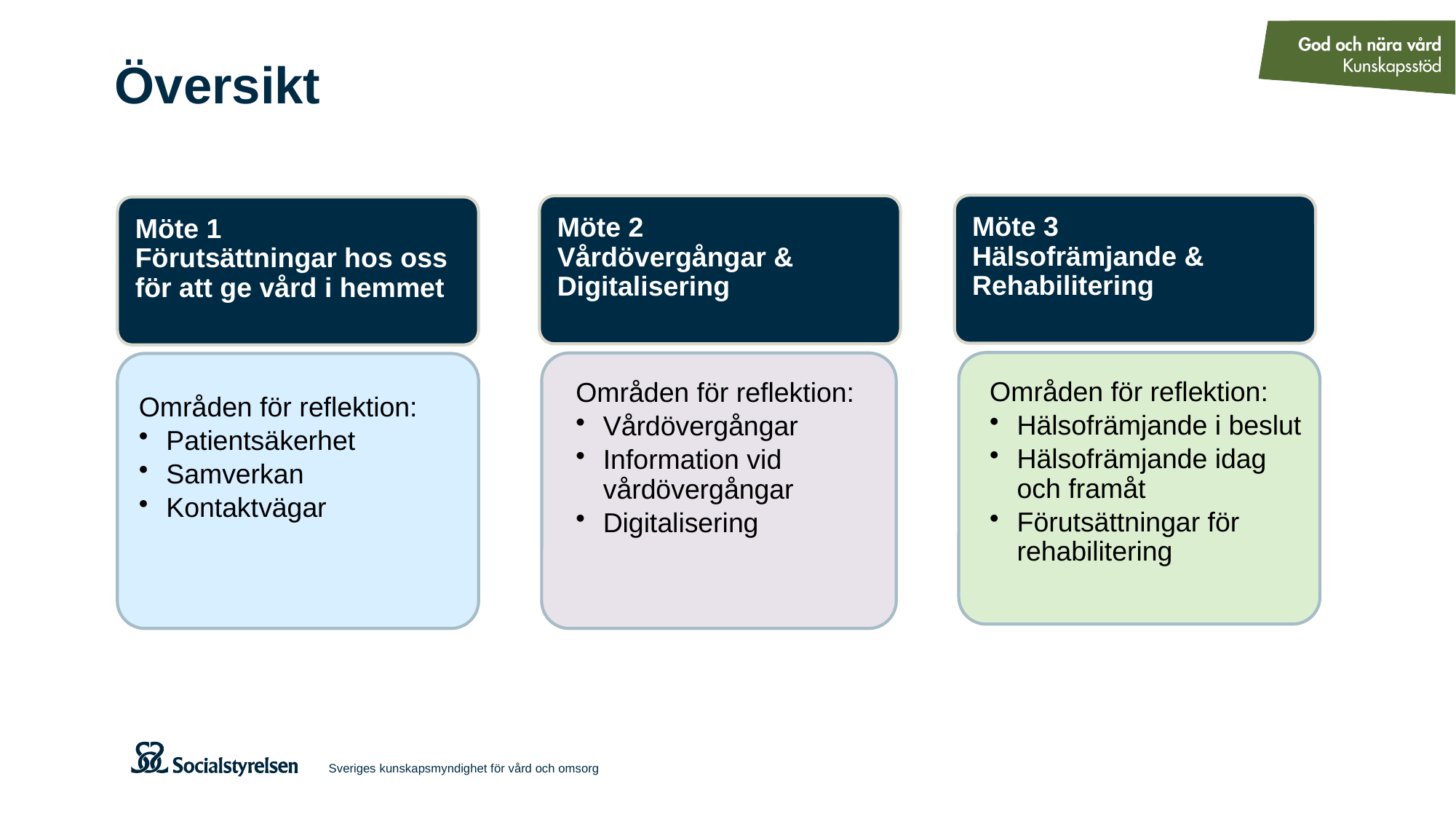

# Översikt

Möte 3
Hälsofrämjande & Rehabilitering

Möte 2
Vårdövergångar & Digitalisering

Möte 1
Förutsättningar hos oss för att ge vård i hemmet

Områden för reflektion:
Hälsofrämjande i beslut
Hälsofrämjande idag och framåt
Förutsättningar för rehabilitering

Områden för reflektion:
Vårdövergångar
Information vid vårdövergångar
Digitalisering

Områden för reflektion:
Patientsäkerhet
Samverkan
Kontaktvägar
Sveriges kunskapsmyndighet för vård och omsorg